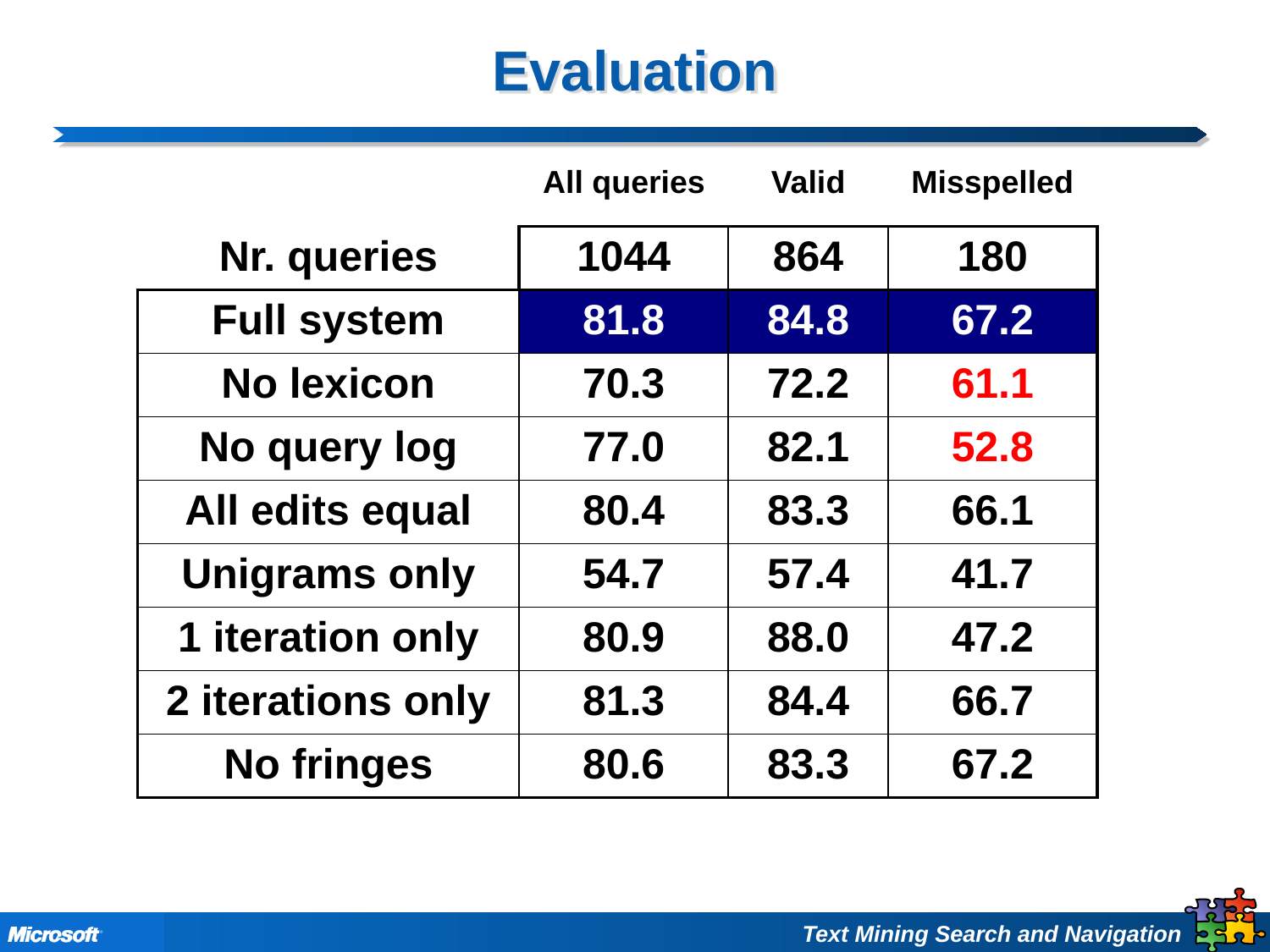

# Evaluation

|  | All queries | Valid | Misspelled |
| --- | --- | --- | --- |
| Nr. queries | 1044 | 864 | 180 |
| Full system | 81.8 | 84.8 | 67.2 |
| No lexicon | 70.3 | 72.2 | 61.1 |
| No query log | 77.0 | 82.1 | 52.8 |
| All edits equal | 80.4 | 83.3 | 66.1 |
| Unigrams only | 54.7 | 57.4 | 41.7 |
| 1 iteration only | 80.9 | 88.0 | 47.2 |
| 2 iterations only | 81.3 | 84.4 | 66.7 |
| No fringes | 80.6 | 83.3 | 67.2 |